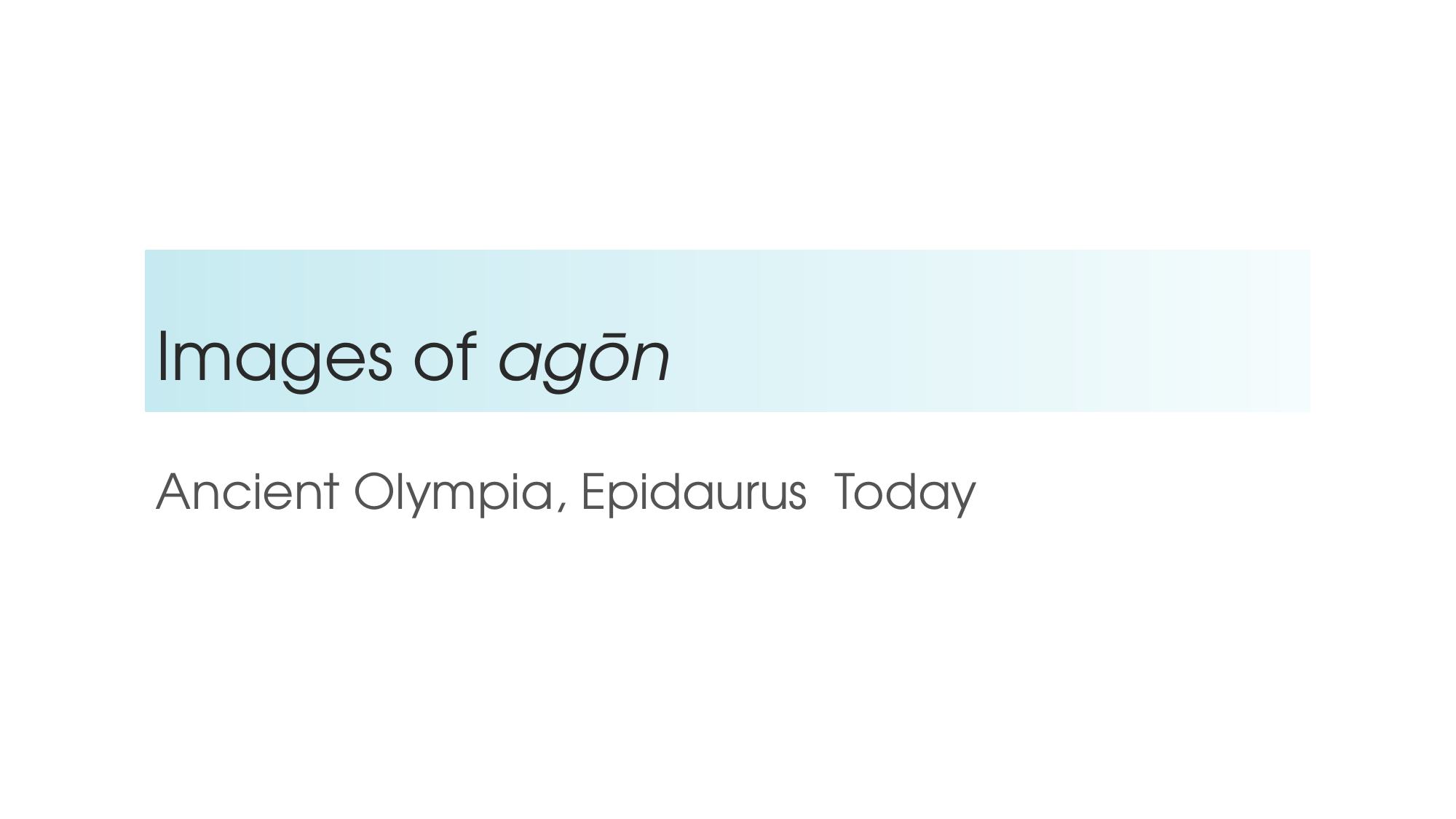

# Images of agōn
Ancient Olympia, Epidaurus  Today